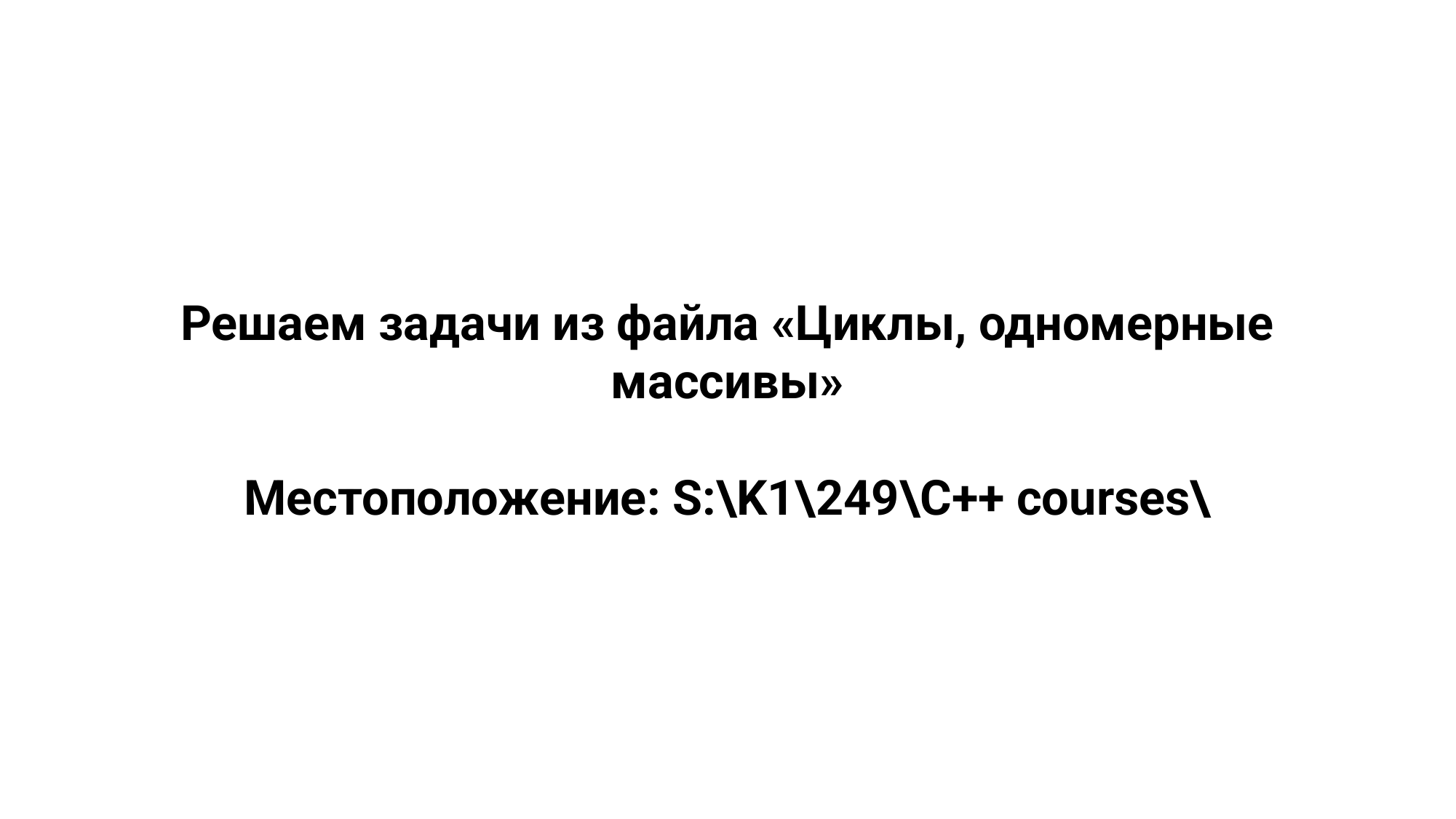

Решаем задачи из файла «Циклы, одномерные массивы»

Местоположение: S:\K1\249\C++ courses\